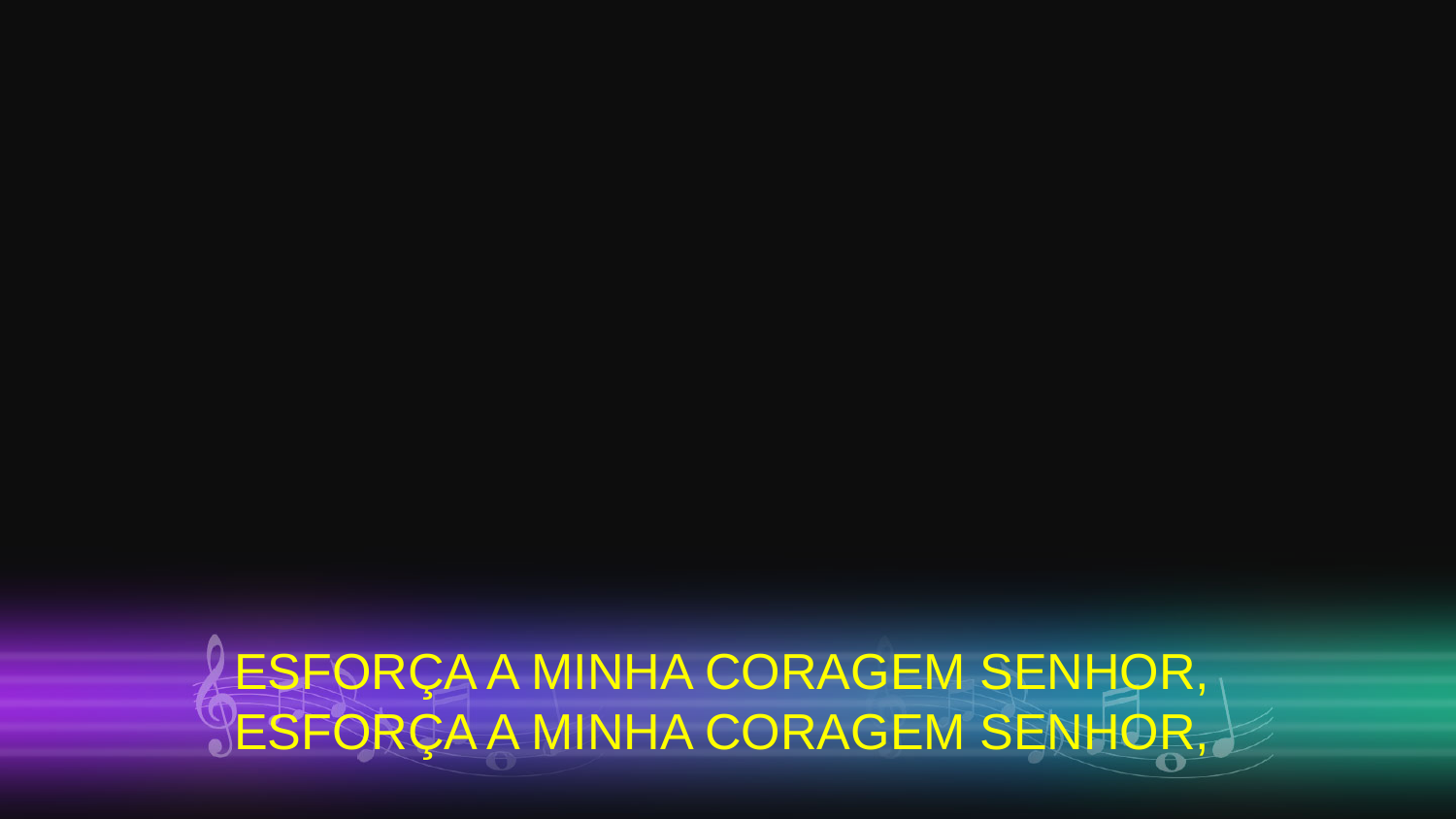

ESFORÇA A MINHA CORAGEM SENHOR,
ESFORÇA A MINHA CORAGEM SENHOR,